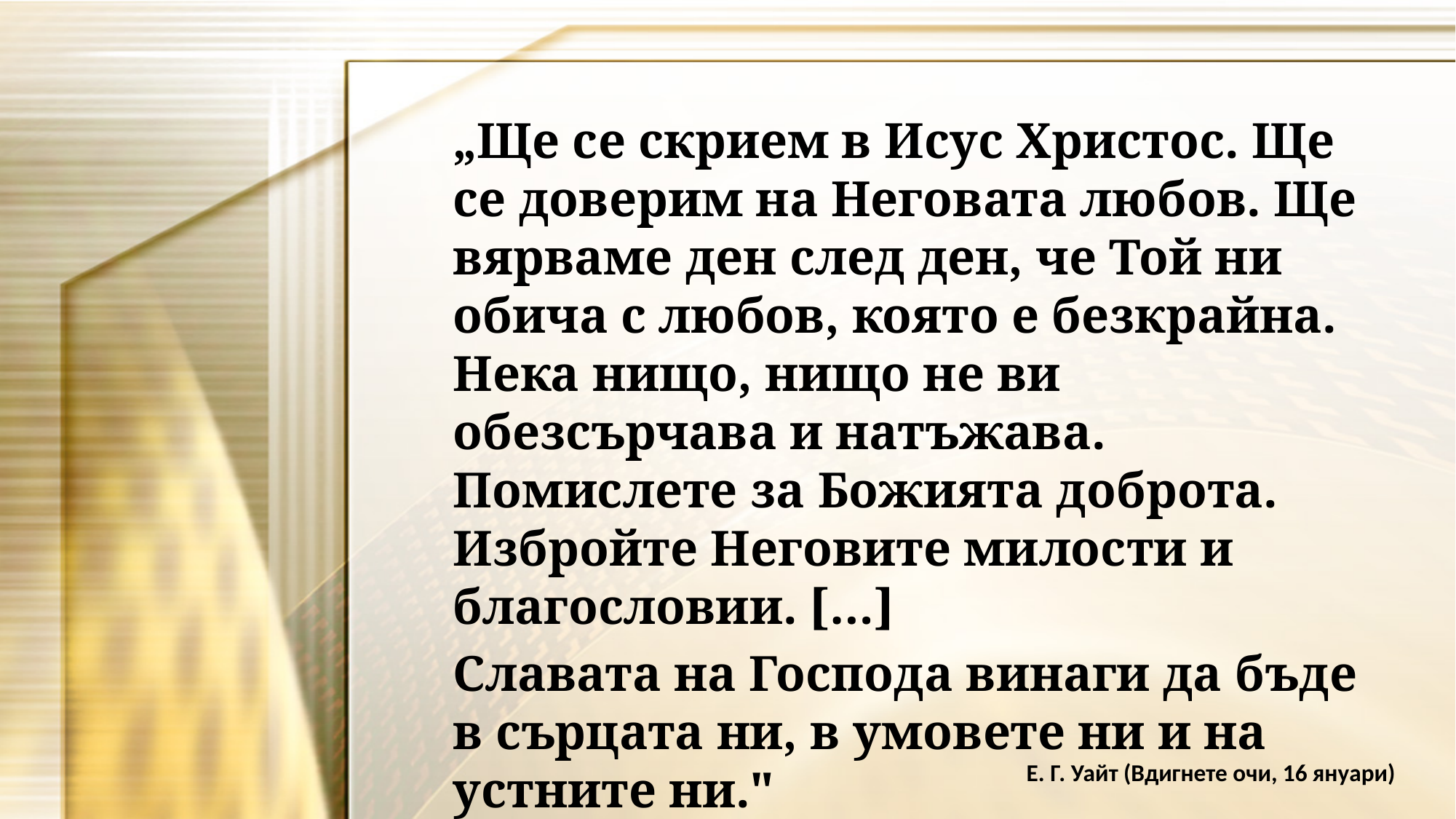

„Ще се скрием в Исус Христос. Ще се доверим на Неговата любов. Ще вярваме ден след ден, че Той ни обича с любов, която е безкрайна. Нека нищо, нищо не ви обезсърчава и натъжава. Помислете за Божията доброта. Избройте Неговите милости и благословии. […]
Славата на Господа винаги да бъде в сърцата ни, в умовете ни и на устните ни."
Е. Г. Уайт (Вдигнете очи, 16 януари)